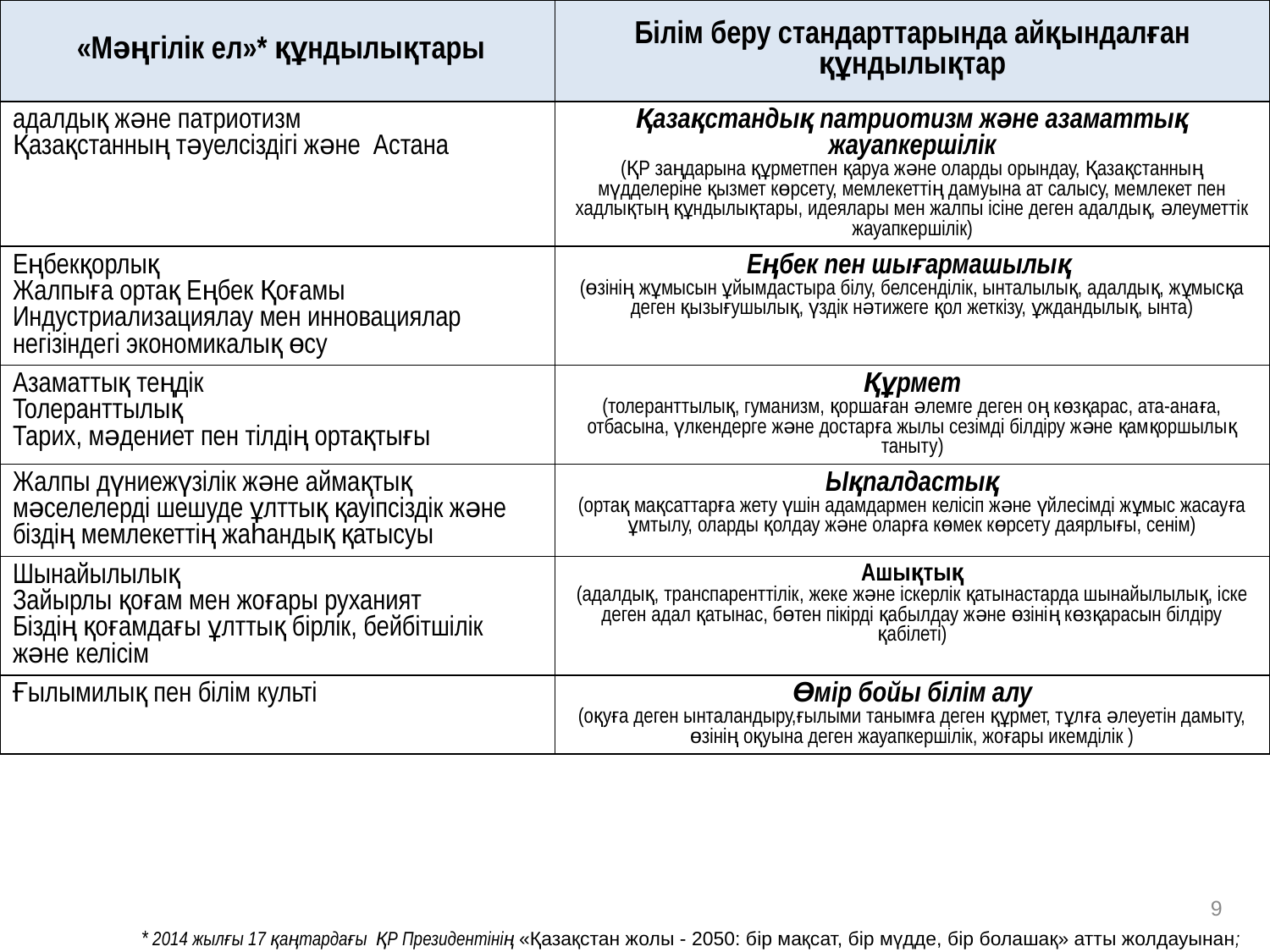

| «Мәңгілік ел»\* құндылықтары | Білім беру стандарттарында айқындалған құндылықтар |
| --- | --- |
| адалдық және патриотизм Қазақстанның тәуелсіздігі және Астана | Қазақстандық патриотизм және азаматтық жауапкершілік (ҚР заңдарына құрметпен қаруа және оларды орындау, Қазақстанның мүдделеріне қызмет көрсету, мемлекеттің дамуына ат салысу, мемлекет пен хадлықтың құндылықтары, идеялары мен жалпы ісіне деген адалдық, әлеуметтік жауапкершілік) |
| Еңбекқорлық Жалпыға ортақ Еңбек Қоғамы Индустриализациялау мен инновациялар негізіндегі экономикалық өсу | Еңбек пен шығармашылық (өзінің жұмысын ұйымдастыра білу, белсенділік, ынталылық, адалдық, жұмысқа деген қызығушылық, үздік нәтижеге қол жеткізу, ұждандылық, ынта) |
| Азаматтық теңдік Толеранттылық Тарих, мәдениет пен тілдің ортақтығы | Құрмет (толеранттылық, гуманизм, қоршаған әлемге деген оң көзқарас, ата-анаға, отбасына, үлкендерге және достарға жылы сезімді білдіру және қамқоршылық таныту) |
| Жалпы дүниежүзілік және аймақтық мәселелерді шешуде ұлттық қауіпсіздік және біздің мемлекеттің жаһандық қатысуы | Ықпалдастық (ортақ мақсаттарға жету үшін адамдармен келісіп және үйлесімді жұмыс жасауға ұмтылу, оларды қолдау және оларға көмек көрсету даярлығы, сенім) |
| Шынайылылық Зайырлы қоғам мен жоғары руханият Біздің қоғамдағы ұлттық бірлік, бейбітшілік және келісім | Ашықтық (адалдық, транспаренттілік, жеке және іскерлік қатынастарда шынайылылық, іске деген адал қатынас, бөтен пікірді қабылдау және өзінің көзқарасын білдіру қабілеті) |
| Ғылымилық пен білім культі | Өмір бойы білім алу (оқуға деген ынталандыру,ғылыми танымға деген құрмет, тұлға әлеуетін дамыту, өзінің оқуына деген жауапкершілік, жоғары икемділік ) |
9
* 2014 жылғы 17 қаңтардағы  ҚР Президентінің «Қазақстан жолы - 2050: бір мақсат, бір мүдде, бір болашақ» атты жолдауынан;
 2015 жылғы 29 сәуірдегі Елбасының ұлықтау салтанатында Қазақстан Республикасы Президентінің баяндамасынан